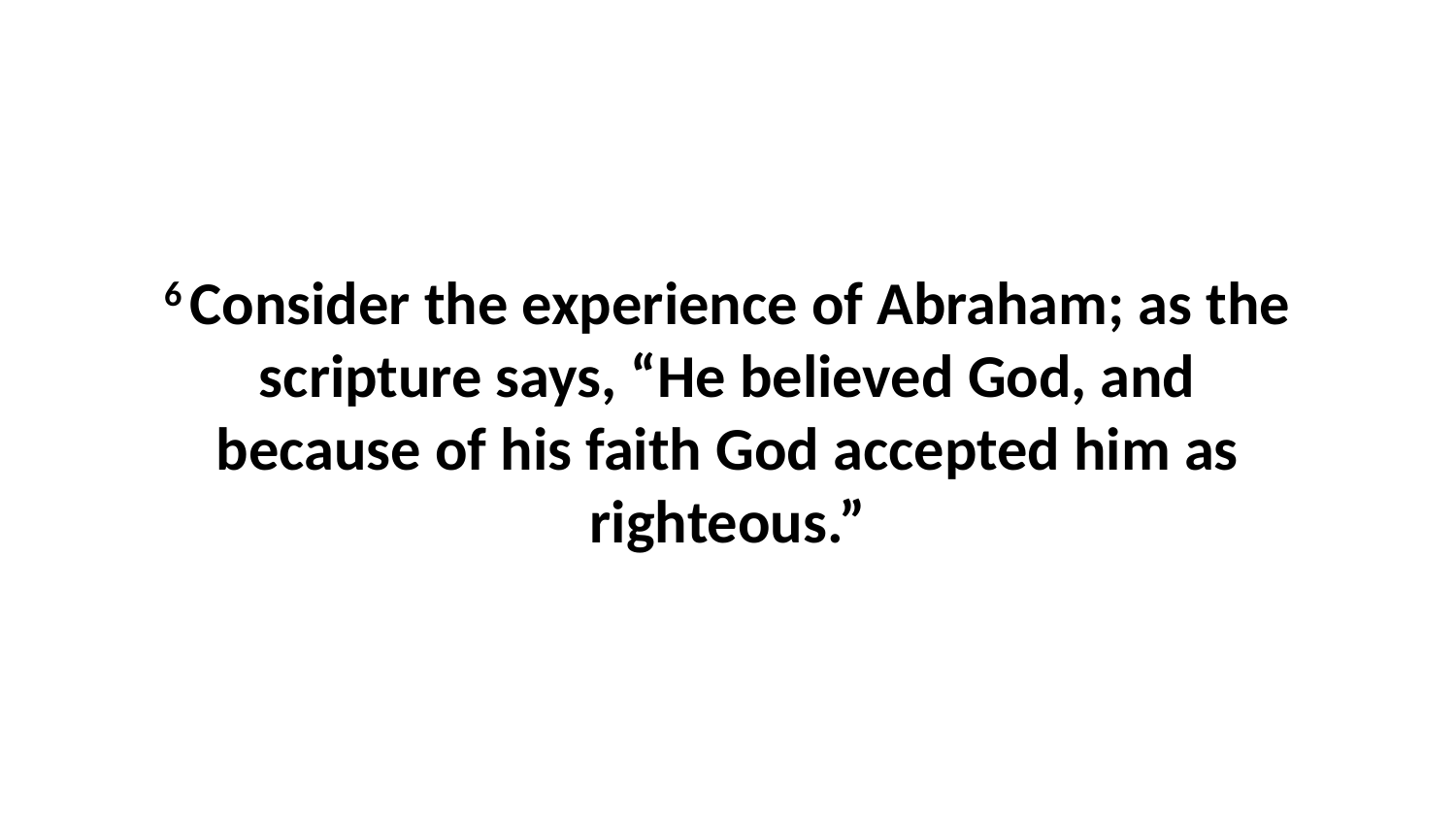

6 Consider the experience of Abraham; as the scripture says, “He believed God, and because of his faith God accepted him as righteous.”